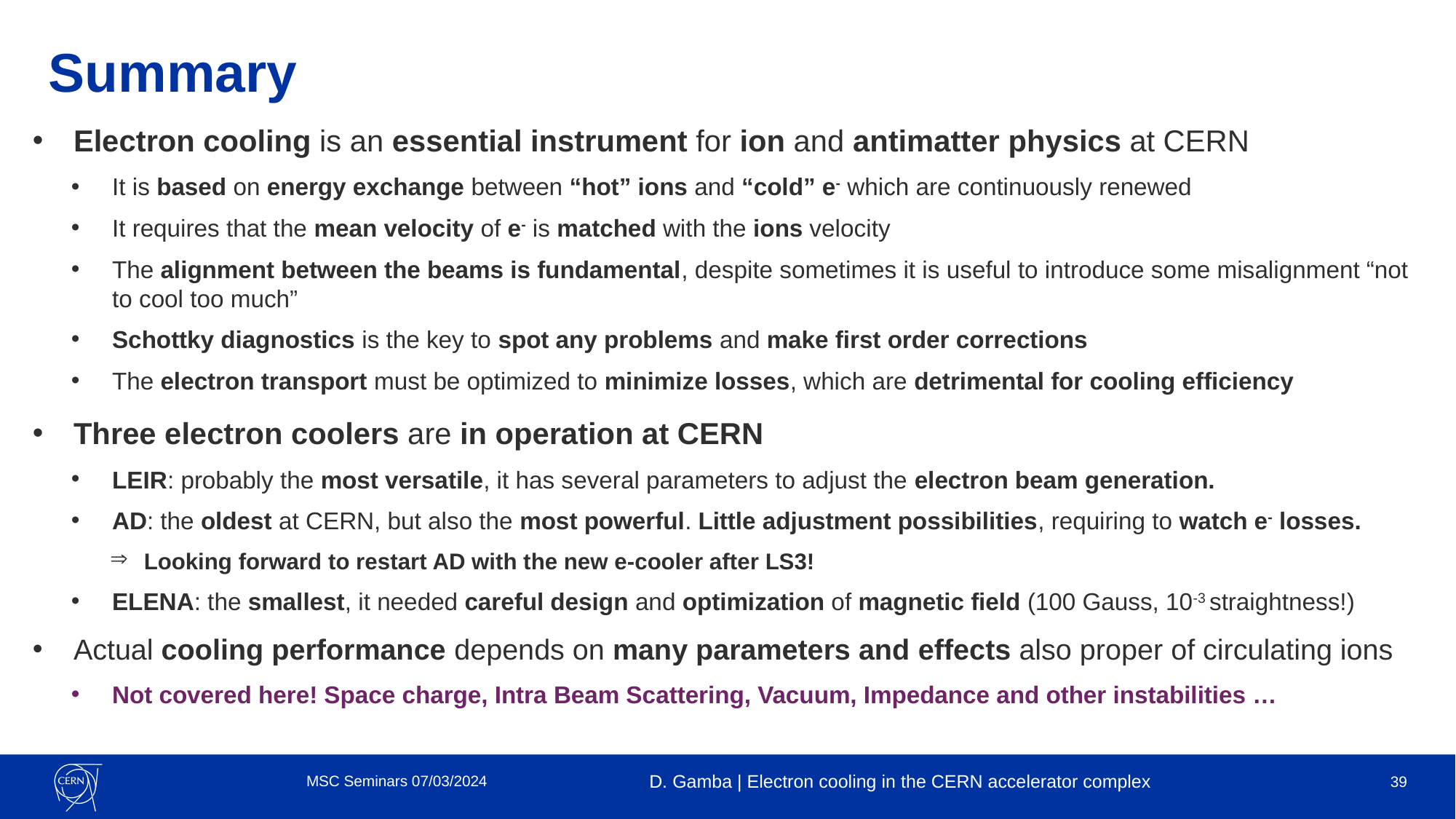

# Summary
Electron cooling is an essential instrument for ion and antimatter physics at CERN
It is based on energy exchange between “hot” ions and “cold” e- which are continuously renewed
It requires that the mean velocity of e- is matched with the ions velocity
The alignment between the beams is fundamental, despite sometimes it is useful to introduce some misalignment “not to cool too much”
Schottky diagnostics is the key to spot any problems and make first order corrections
The electron transport must be optimized to minimize losses, which are detrimental for cooling efficiency
Three electron coolers are in operation at CERN
LEIR: probably the most versatile, it has several parameters to adjust the electron beam generation.
AD: the oldest at CERN, but also the most powerful. Little adjustment possibilities, requiring to watch e- losses.
Looking forward to restart AD with the new e-cooler after LS3!
ELENA: the smallest, it needed careful design and optimization of magnetic field (100 Gauss, 10-3 straightness!)
Actual cooling performance depends on many parameters and effects also proper of circulating ions
Not covered here! Space charge, Intra Beam Scattering, Vacuum, Impedance and other instabilities …
MSC Seminars 07/03/2024
D. Gamba | Electron cooling in the CERN accelerator complex
39